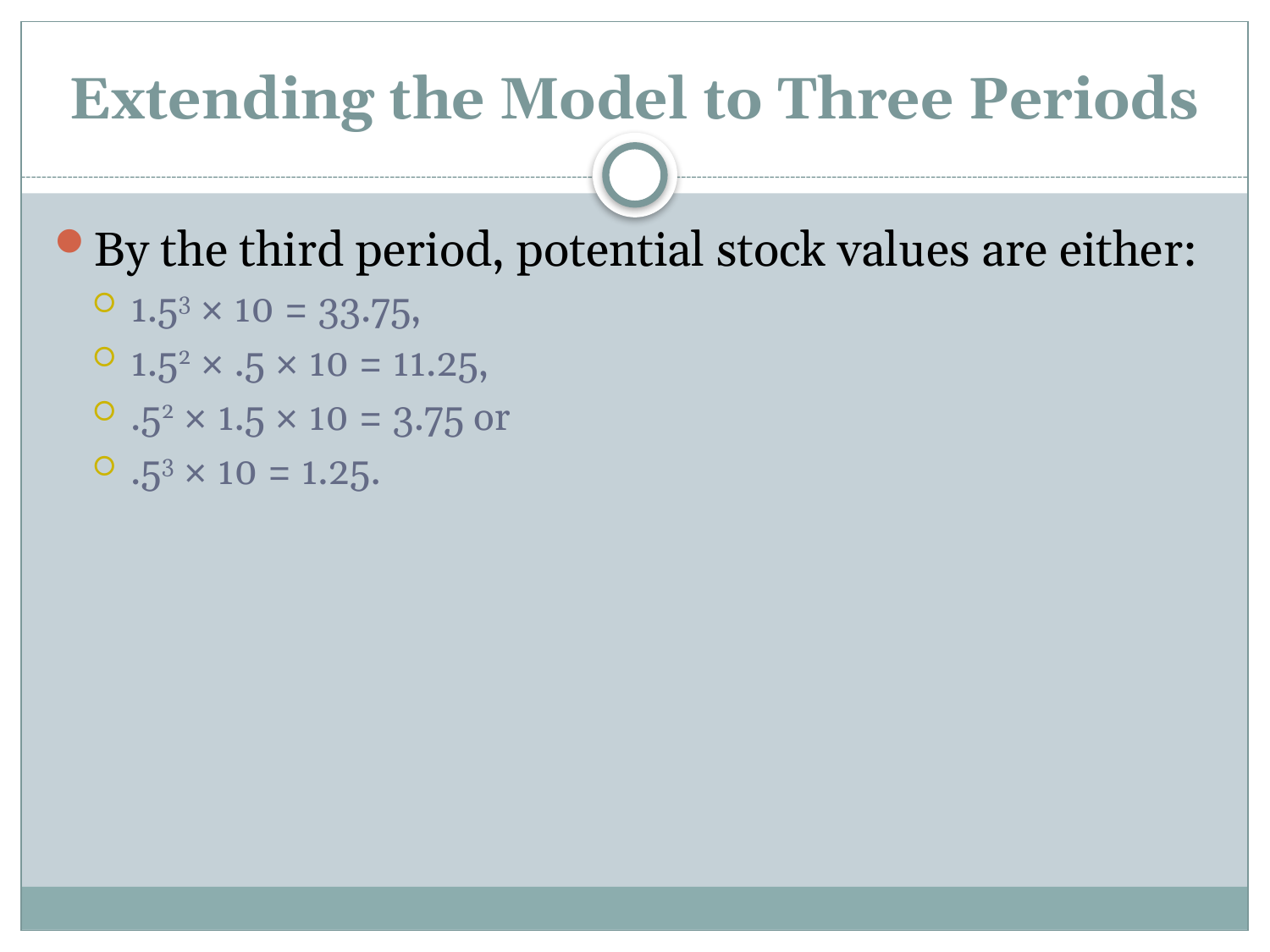

# Extending the Model to Three Periods
By the third period, potential stock values are either:
1.53 × 10 = 33.75,
1.52 × .5 × 10 = 11.25,
.52 × 1.5 × 10 = 3.75 or
.53 × 10 = 1.25.